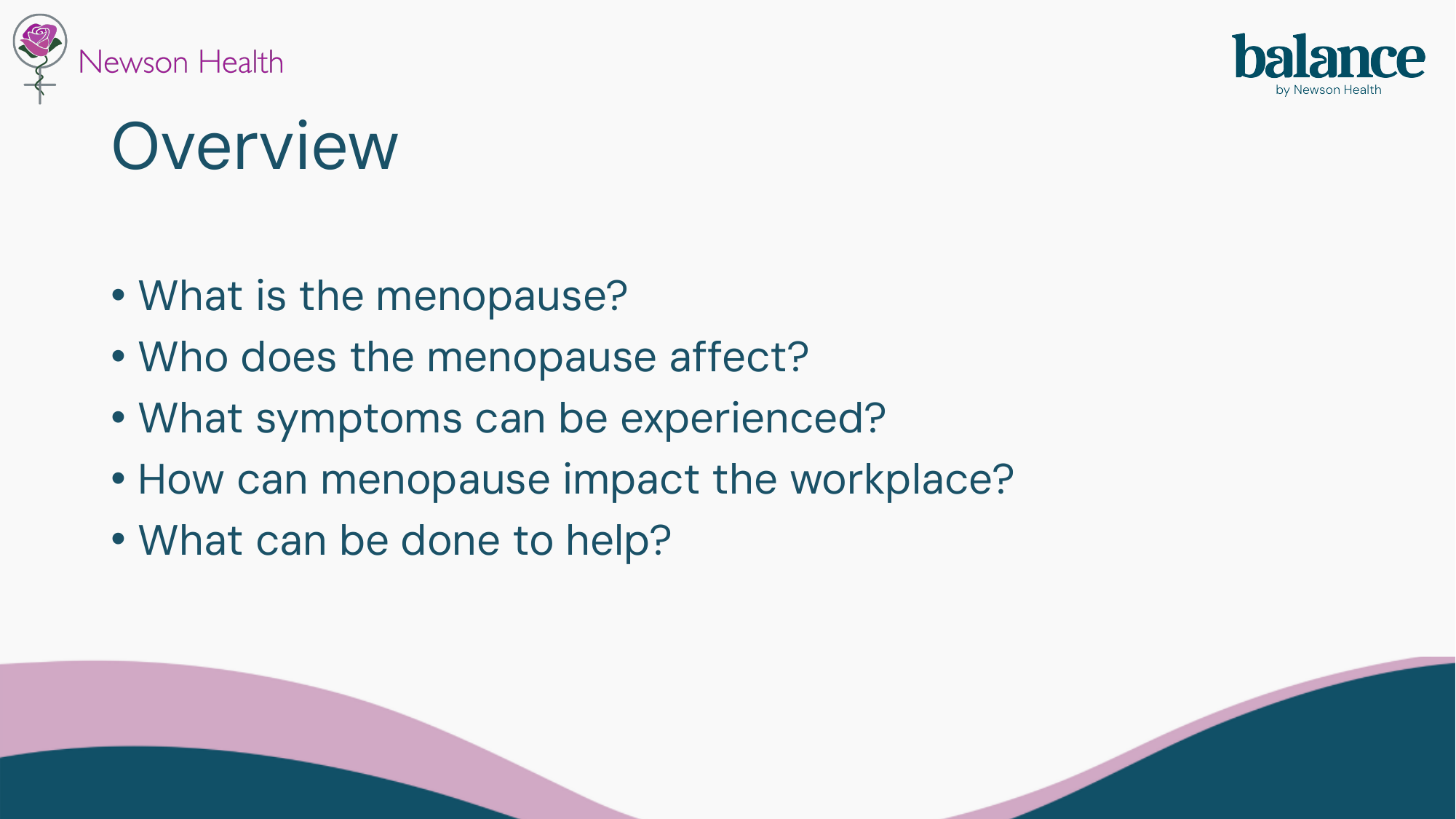

# Overview
What is the menopause?
Who does the menopause affect?
What symptoms can be experienced?
How can menopause impact the workplace?
What can be done to help?